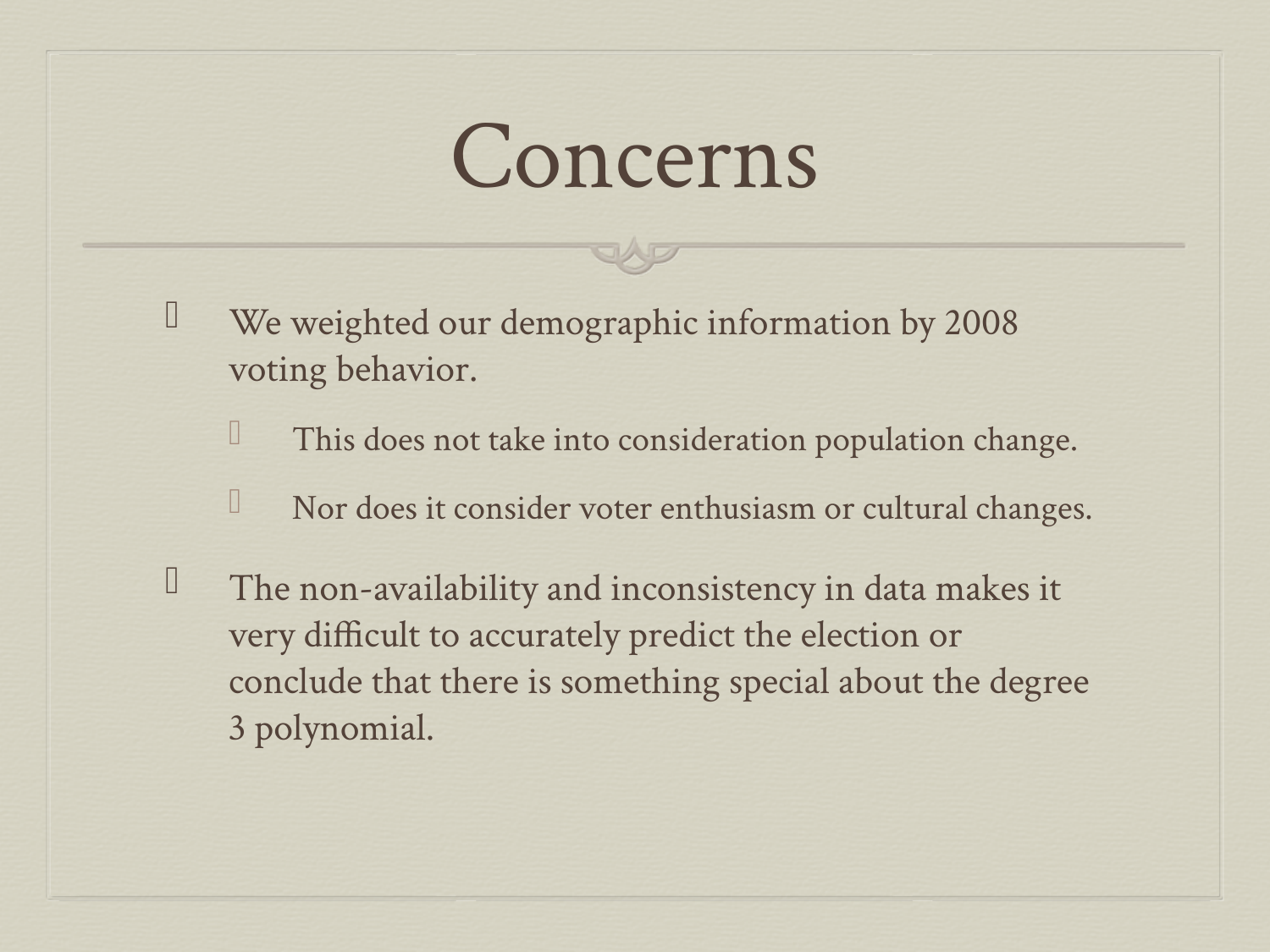

# Concerns
We weighted our demographic information by 2008 voting behavior.
This does not take into consideration population change.
Nor does it consider voter enthusiasm or cultural changes.
The non-availability and inconsistency in data makes it very difficult to accurately predict the election or conclude that there is something special about the degree 3 polynomial.